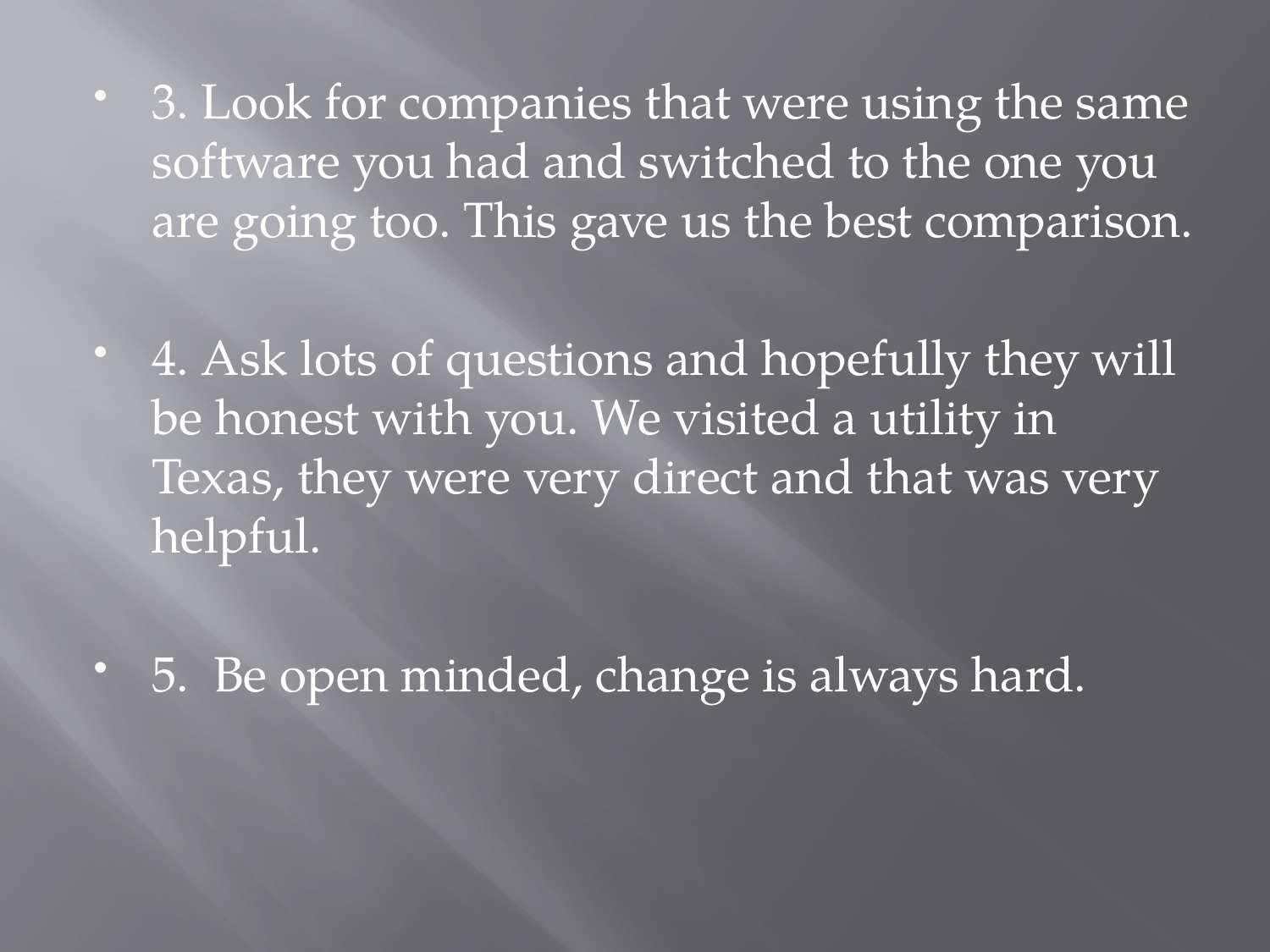

#
3. Look for companies that were using the same software you had and switched to the one you are going too. This gave us the best comparison.

4. Ask lots of questions and hopefully they will be honest with you. We visited a utility in Texas, they were very direct and that was very helpful.

5.  Be open minded, change is always hard.